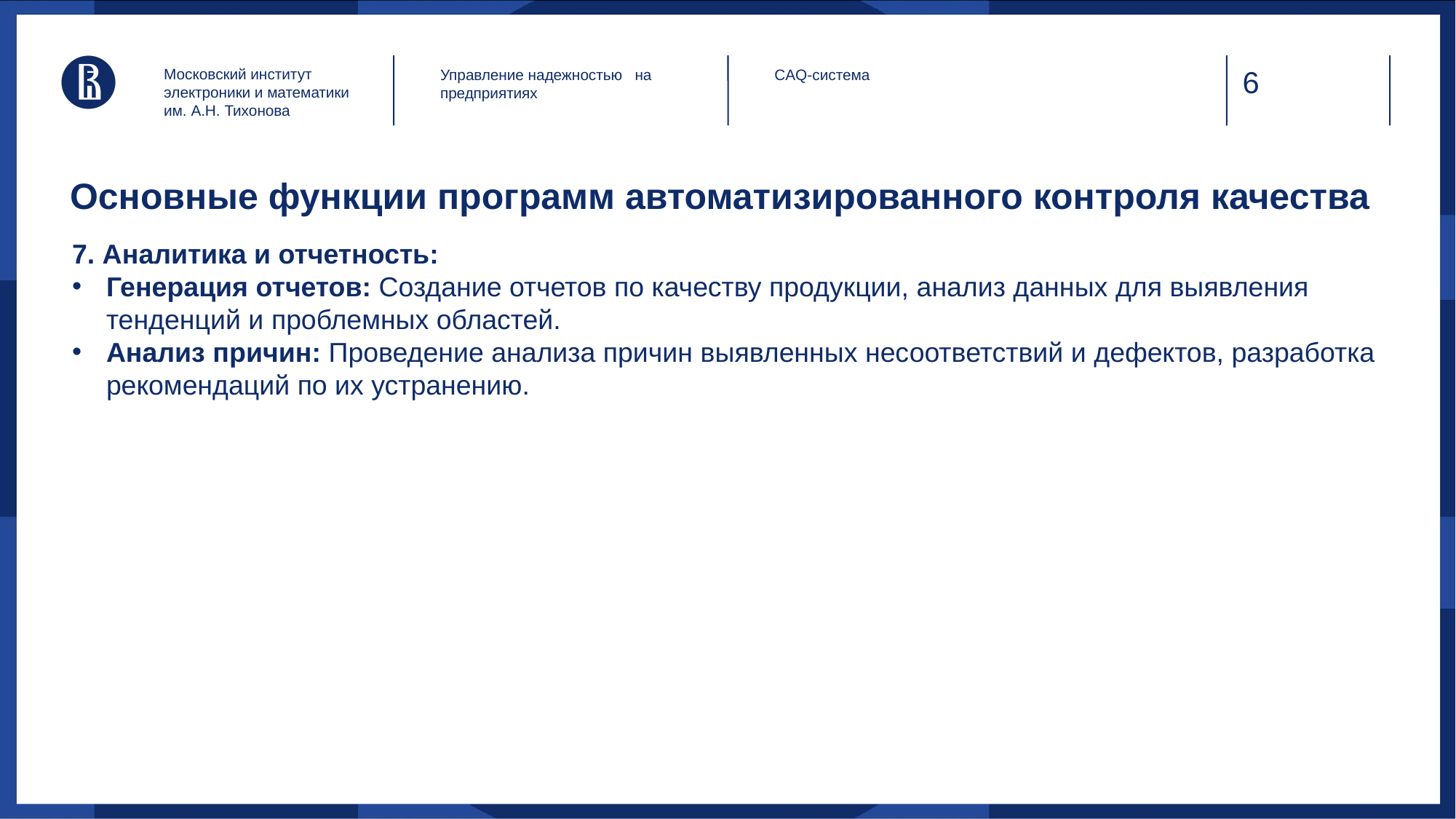

Московский институт электроники и математики им. А.Н. Тихонова

Управление надежностью   на предприятиях
CAQ-система
# Основные функции программ автоматизированного контроля качества
7. Аналитика и отчетность:
Генерация отчетов: Создание отчетов по качеству продукции, анализ данных для выявления тенденций и проблемных областей.
Анализ причин: Проведение анализа причин выявленных несоответствий и дефектов, разработка рекомендаций по их устранению.